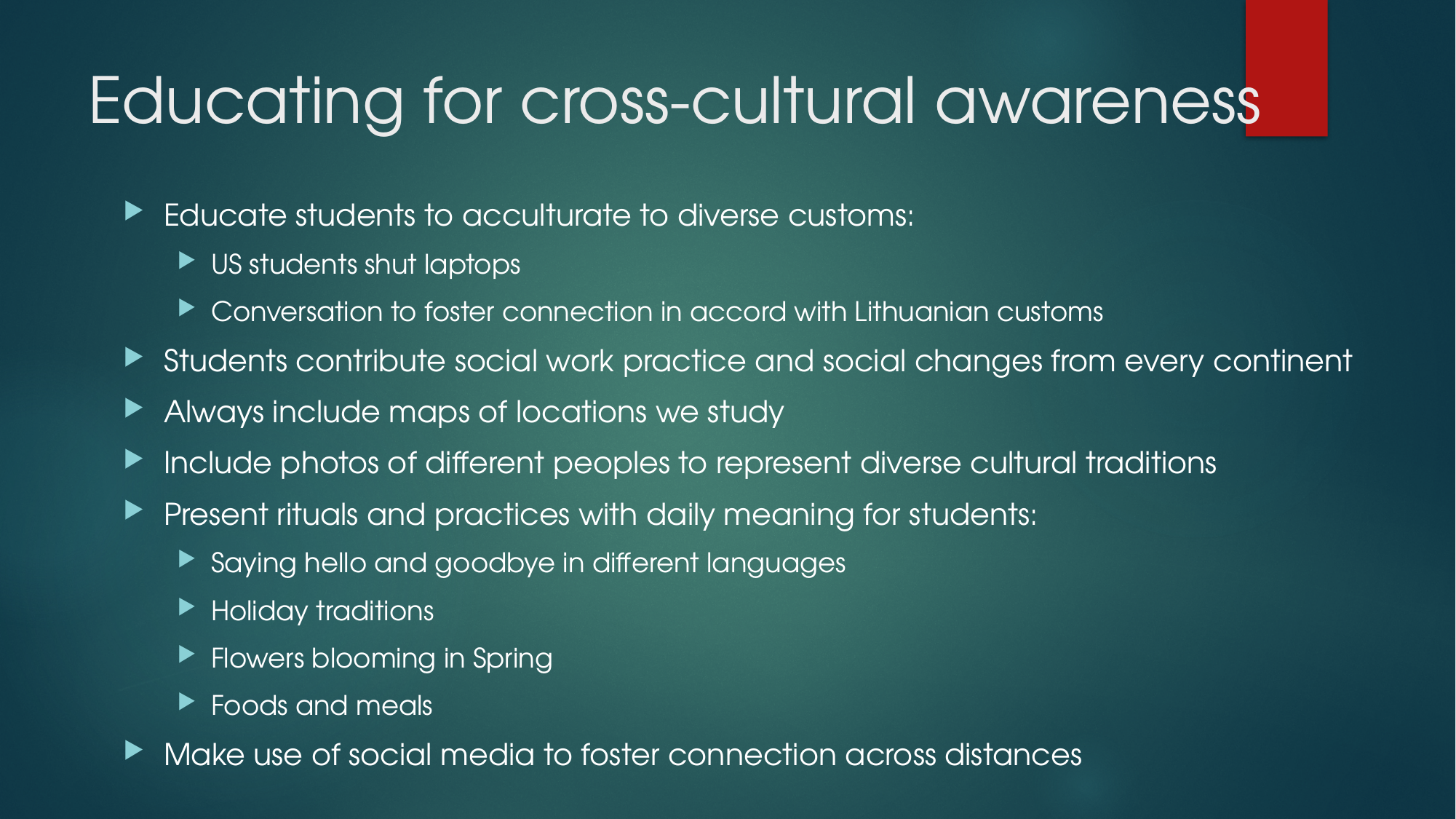

# Educating for cross-cultural awareness
Educate students to acculturate to diverse customs:
US students shut laptops
Conversation to foster connection in accord with Lithuanian customs
Students contribute social work practice and social changes from every continent
Always include maps of locations we study
Include photos of different peoples to represent diverse cultural traditions
Present rituals and practices with daily meaning for students:
Saying hello and goodbye in different languages
Holiday traditions
Flowers blooming in Spring
Foods and meals
Make use of social media to foster connection across distances